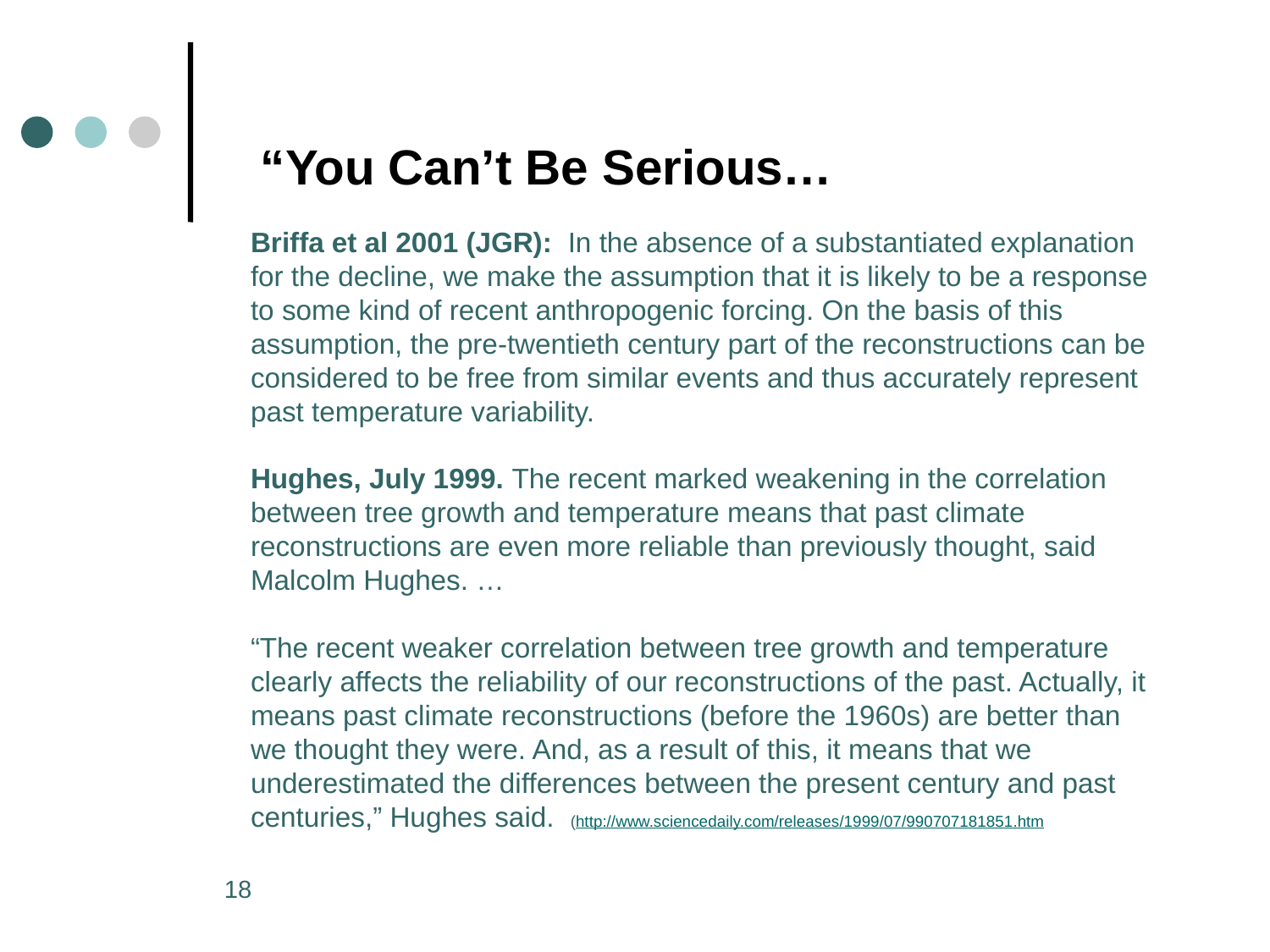

# “You Can’t Be Serious…
Briffa et al 2001 (JGR):  In the absence of a substantiated explanation for the decline, we make the assumption that it is likely to be a response to some kind of recent anthropogenic forcing. On the basis of this assumption, the pre-twentieth century part of the reconstructions can be considered to be free from similar events and thus accurately represent past temperature variability.

Hughes, July 1999. The recent marked weakening in the correlation between tree growth and temperature means that past climate reconstructions are even more reliable than previously thought, said Malcolm Hughes. …

“The recent weaker correlation between tree growth and temperature clearly affects the reliability of our reconstructions of the past. Actually, it means past climate reconstructions (before the 1960s) are better than we thought they were. And, as a result of this, it means that we underestimated the differences between the present century and past centuries,” Hughes said.  (http://www.sciencedaily.com/releases/1999/07/990707181851.htm

18